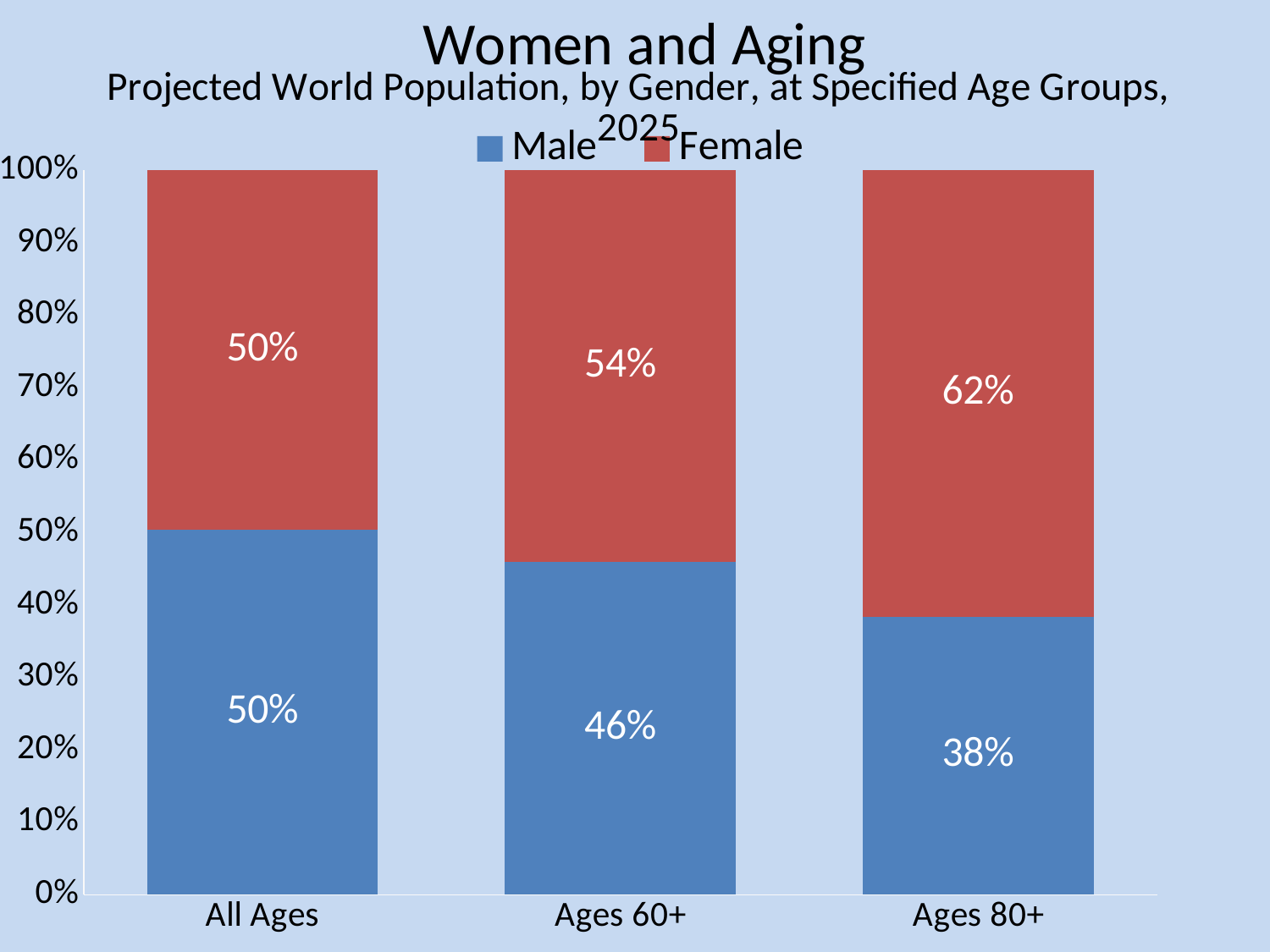

### Chart: Women and Aging

| Category | Male  | Female |
|---|---|---|
| All Ages | 0.5038206795128991 | 0.4961793204871028 |
| Ages 60+ | 0.4596781220153818 | 0.5403218779846186 |
| Ages 80+ | 0.3836344975585492 | 0.6163655024414518 |